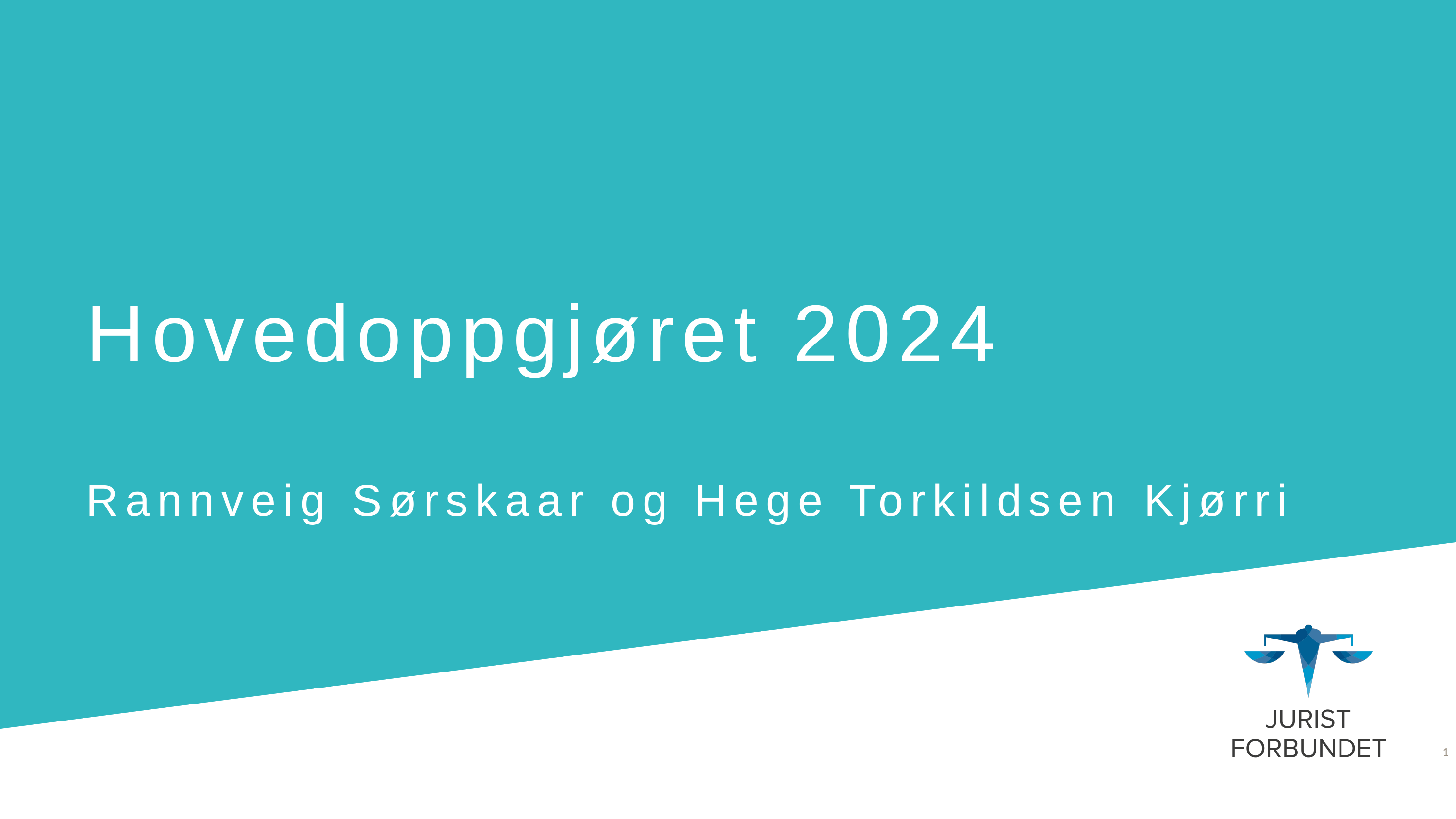

# Hovedoppgjøret 2024 Rannveig Sørskaar og Hege Torkildsen Kjørri
1